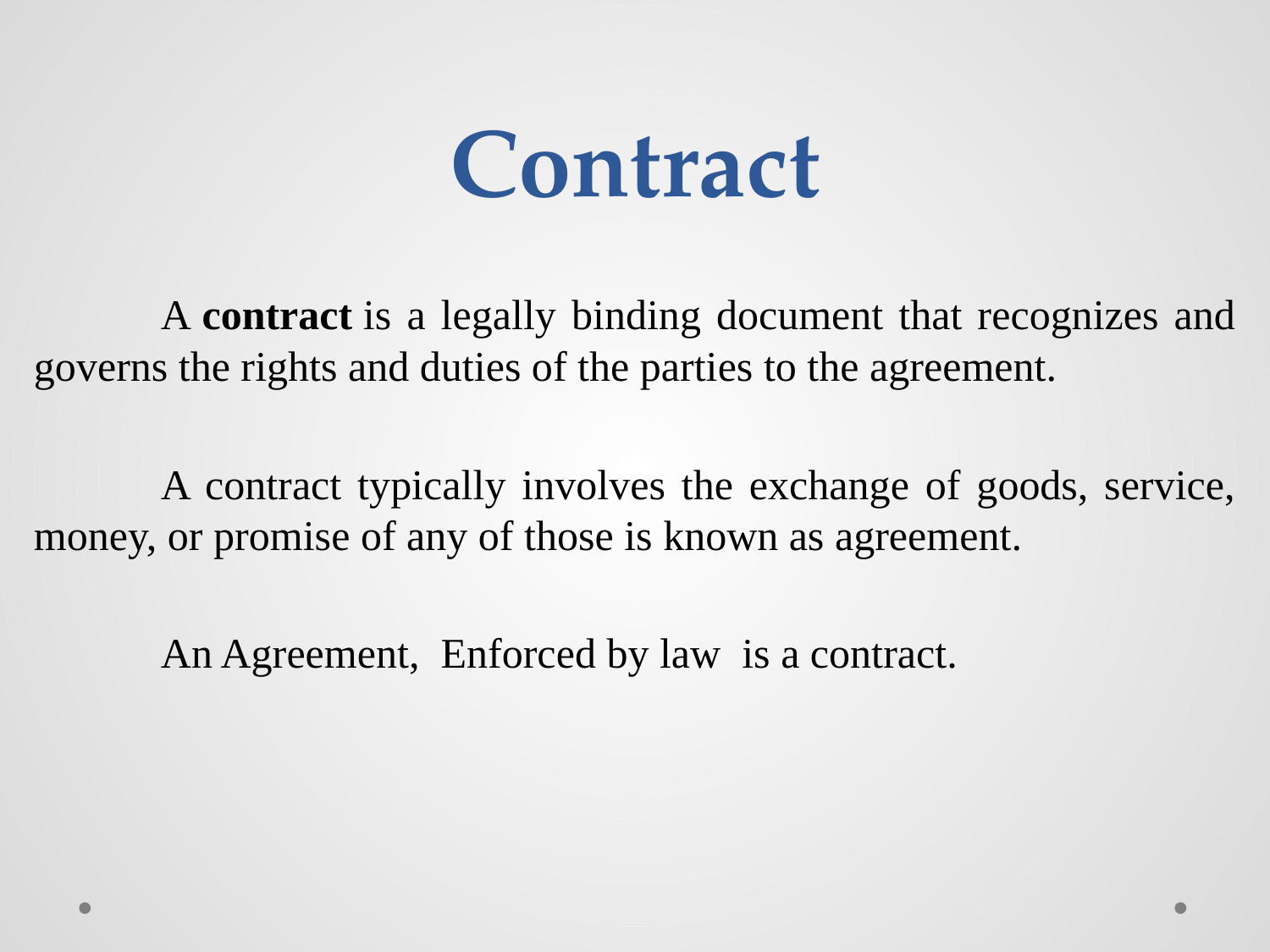

# Contract

	A contract is a legally binding document that recognizes and governs the rights and duties of the parties to the agreement.

	A contract typically involves the exchange of goods, service, money, or promise of any of those is known as agreement.

	An Agreement,  Enforced by law  is a contract.